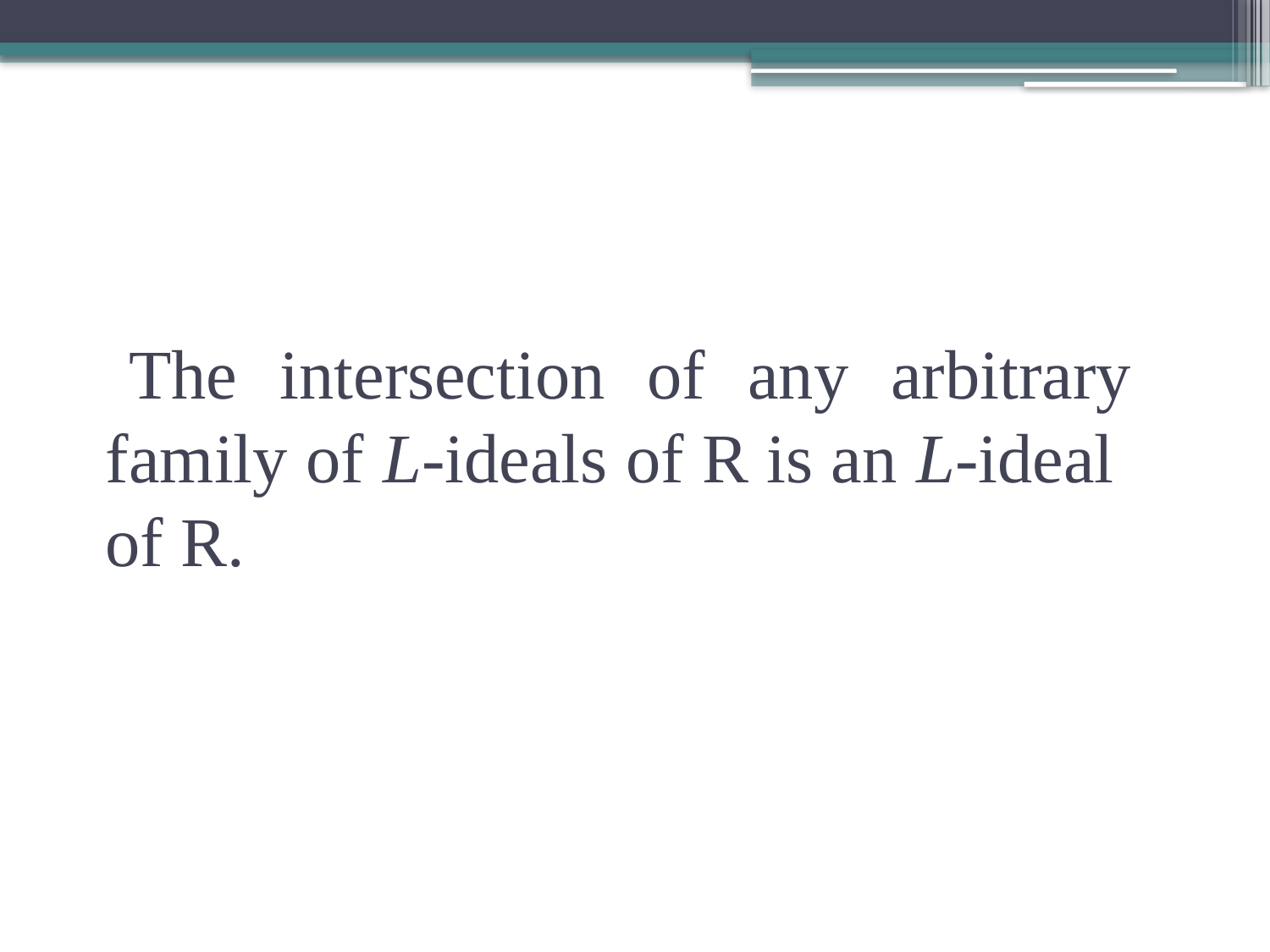

# The intersection of any arbitrary family of L-ideals of R is an L-ideal of R.